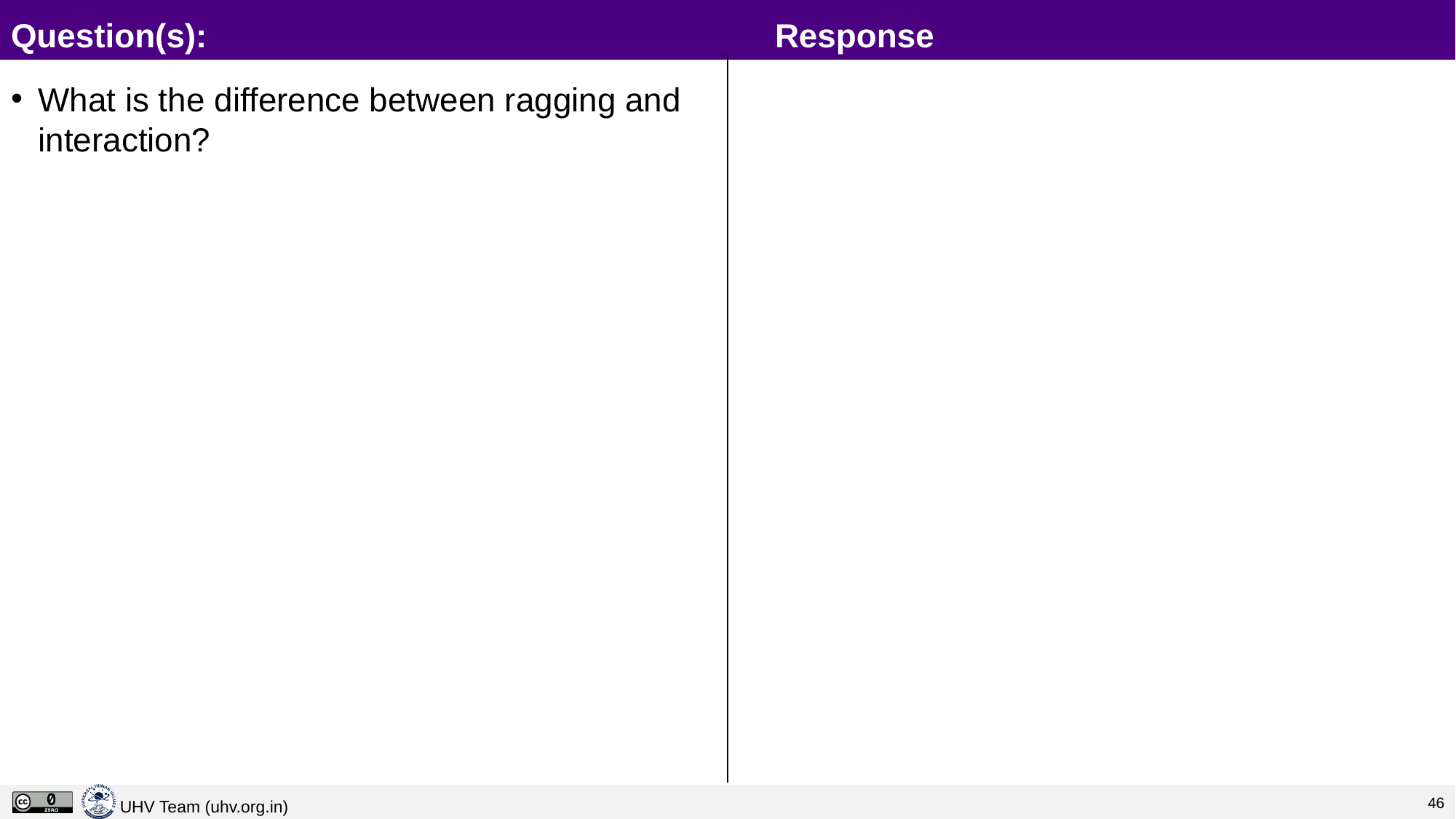

# Question(s):						Response
What is the difference between ragging and interaction?